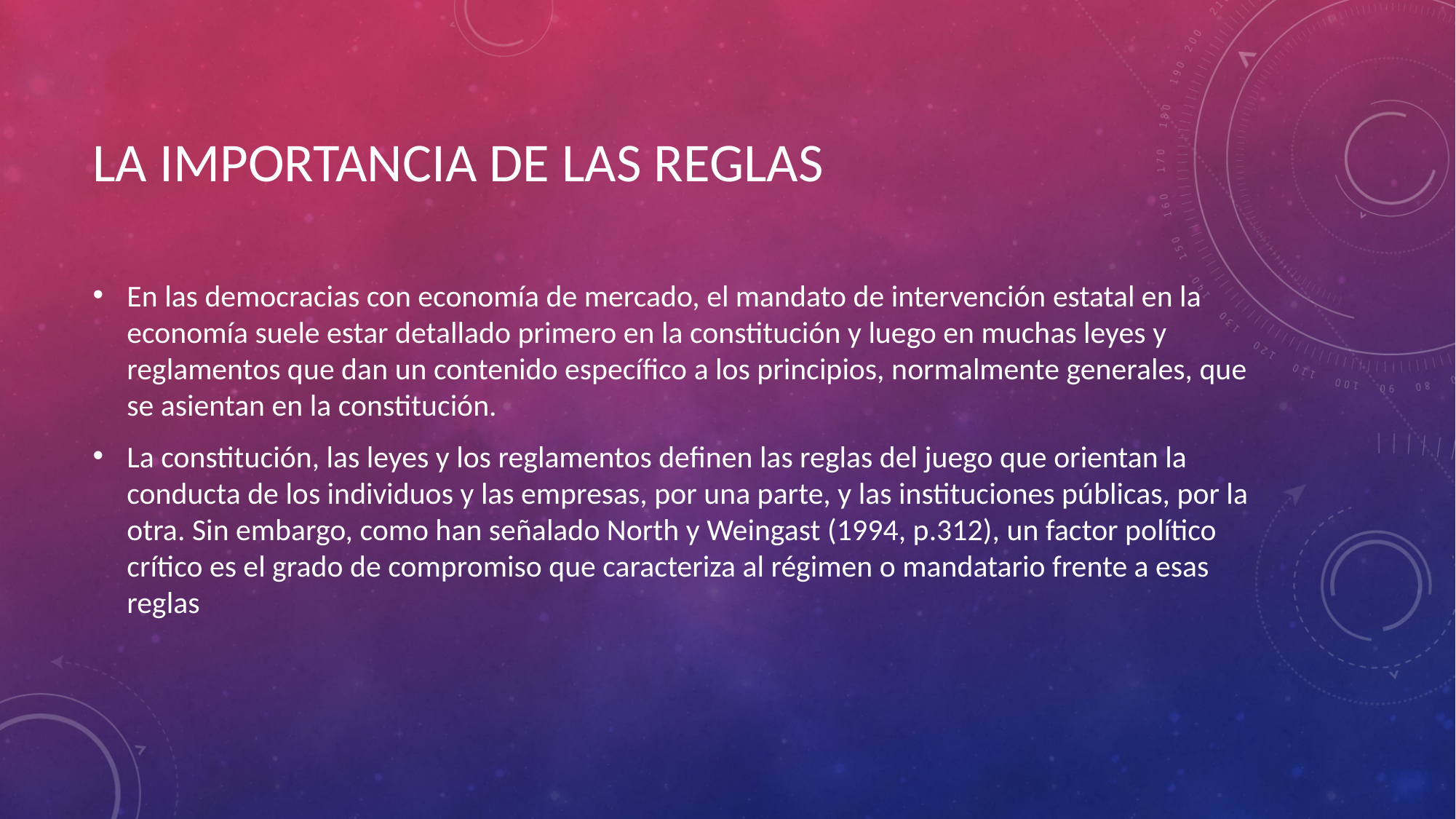

# La importancia de las reglas
En las democracias con economía de mercado, el mandato de intervención estatal en la economía suele estar detallado primero en la constitución y luego en muchas leyes y reglamentos que dan un contenido específico a los principios, normalmente generales, que se asientan en la constitución.
La constitución, las leyes y los reglamentos definen las reglas del juego que orientan la conducta de los individuos y las empresas, por una parte, y las instituciones públicas, por la otra. Sin embargo, como han señalado North y Weingast (1994, p.312), un factor político crítico es el grado de compromiso que caracteriza al régimen o mandatario frente a esas reglas